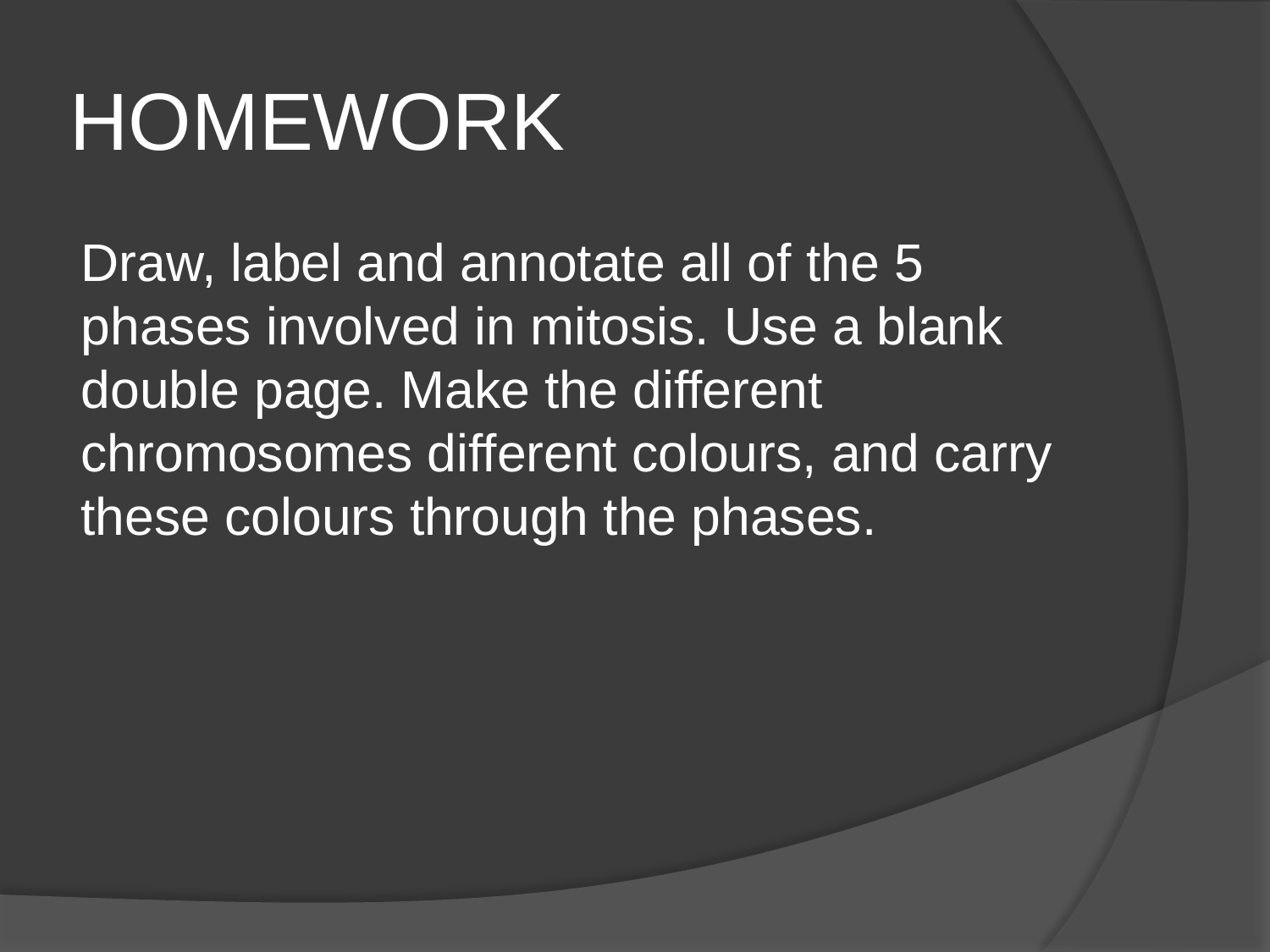

# HOMEWORK
Draw, label and annotate all of the 5 phases involved in mitosis. Use a blank double page. Make the different chromosomes different colours, and carry these colours through the phases.